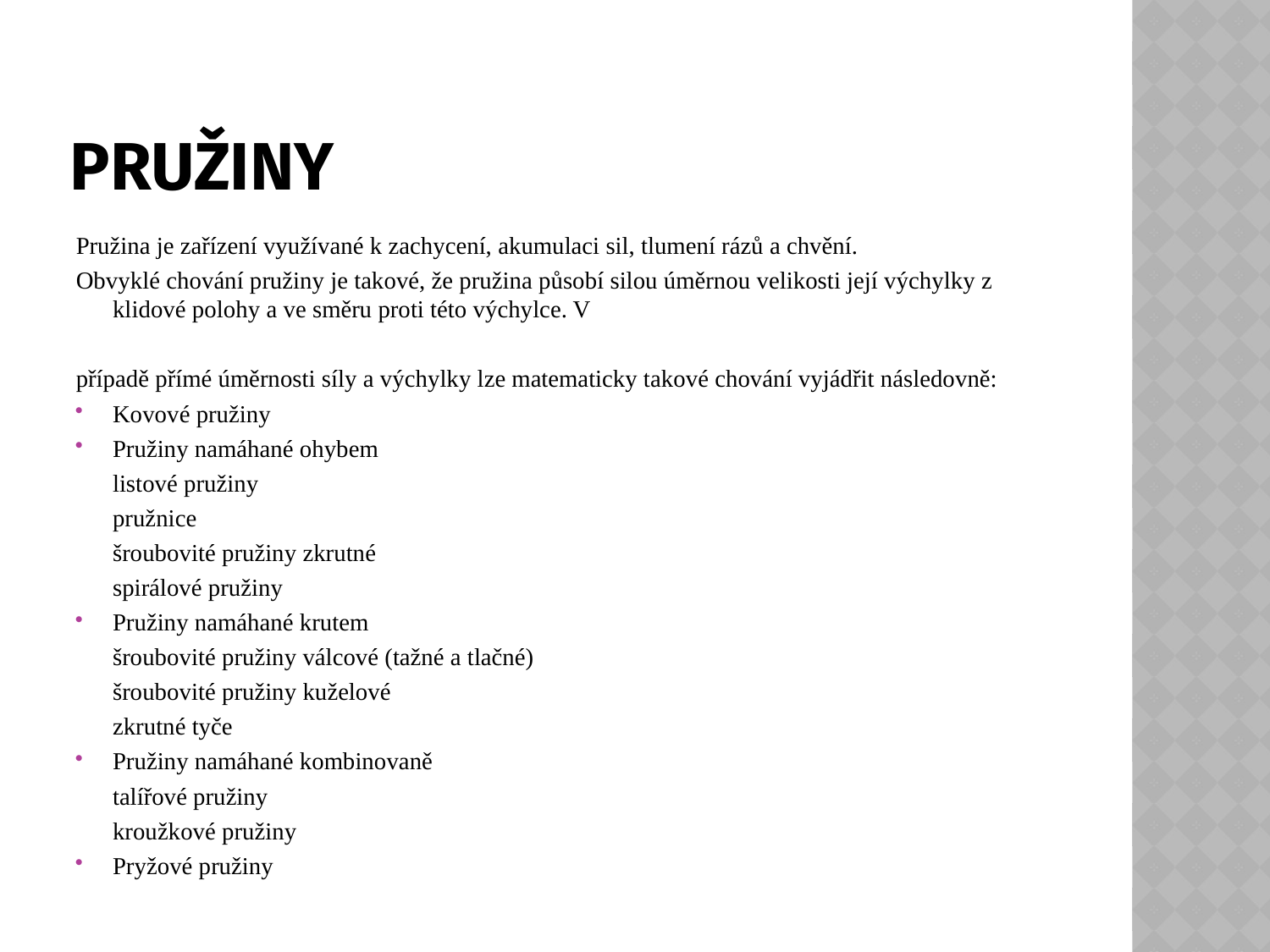

# Pružiny
Pružina je zařízení využívané k zachycení, akumulaci sil, tlumení rázů a chvění.
Obvyklé chování pružiny je takové, že pružina působí silou úměrnou velikosti její výchylky z klidové polohy a ve směru proti této výchylce. V

případě přímé úměrnosti síly a výchylky lze matematicky takové chování vyjádřit následovně:
Kovové pružiny
Pružiny namáhané ohybem
	listové pružiny
	pružnice
	šroubovité pružiny zkrutné
	spirálové pružiny
Pružiny namáhané krutem
	šroubovité pružiny válcové (tažné a tlačné)
	šroubovité pružiny kuželové
	zkrutné tyče
Pružiny namáhané kombinovaně
	talířové pružiny
	kroužkové pružiny
Pryžové pružiny